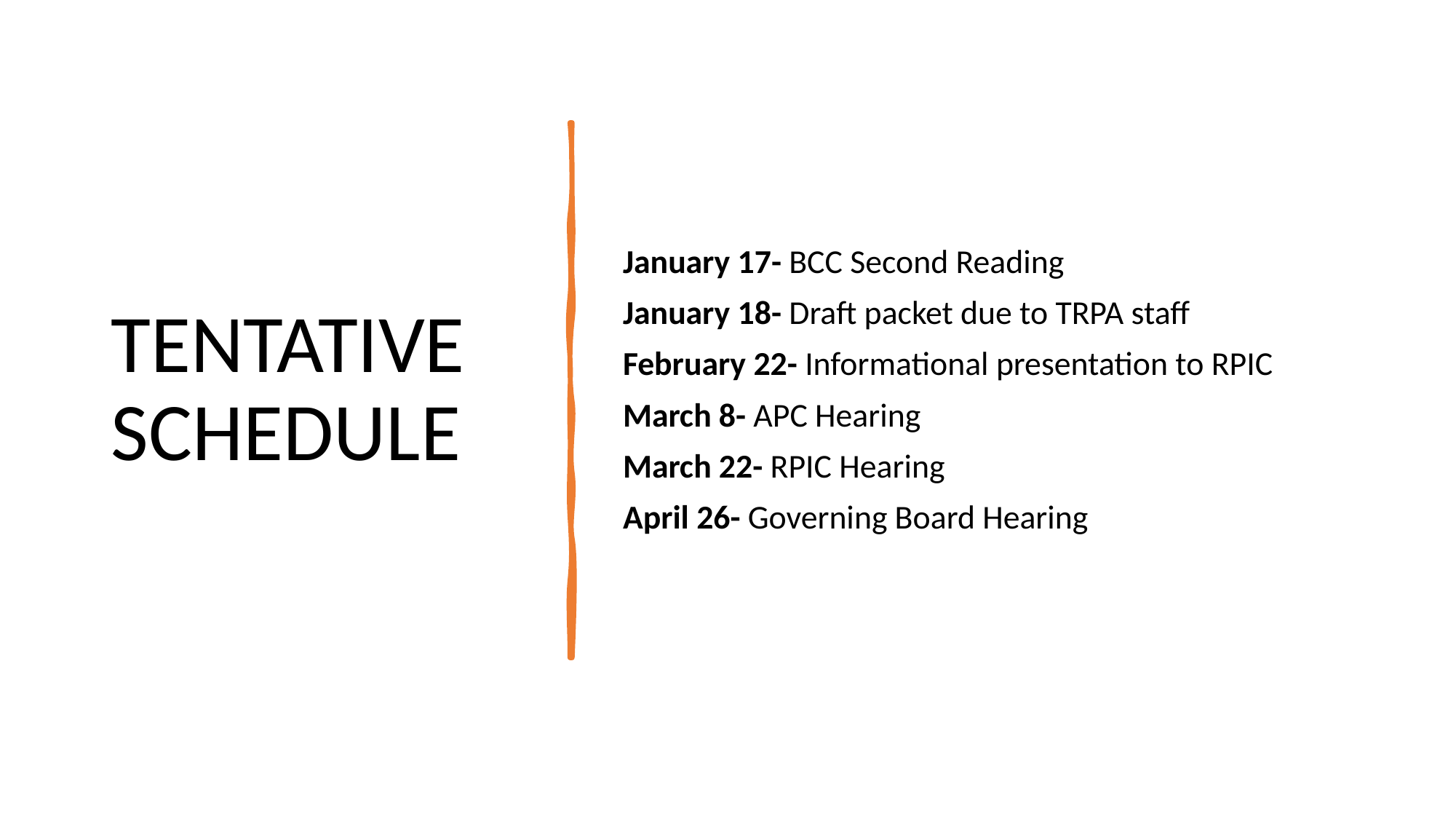

# TENTATIVE SCHEDULE
January 17- BCC Second Reading
January 18- Draft packet due to TRPA staff
February 22- Informational presentation to RPIC
March 8- APC Hearing
March 22- RPIC Hearing
April 26- Governing Board Hearing